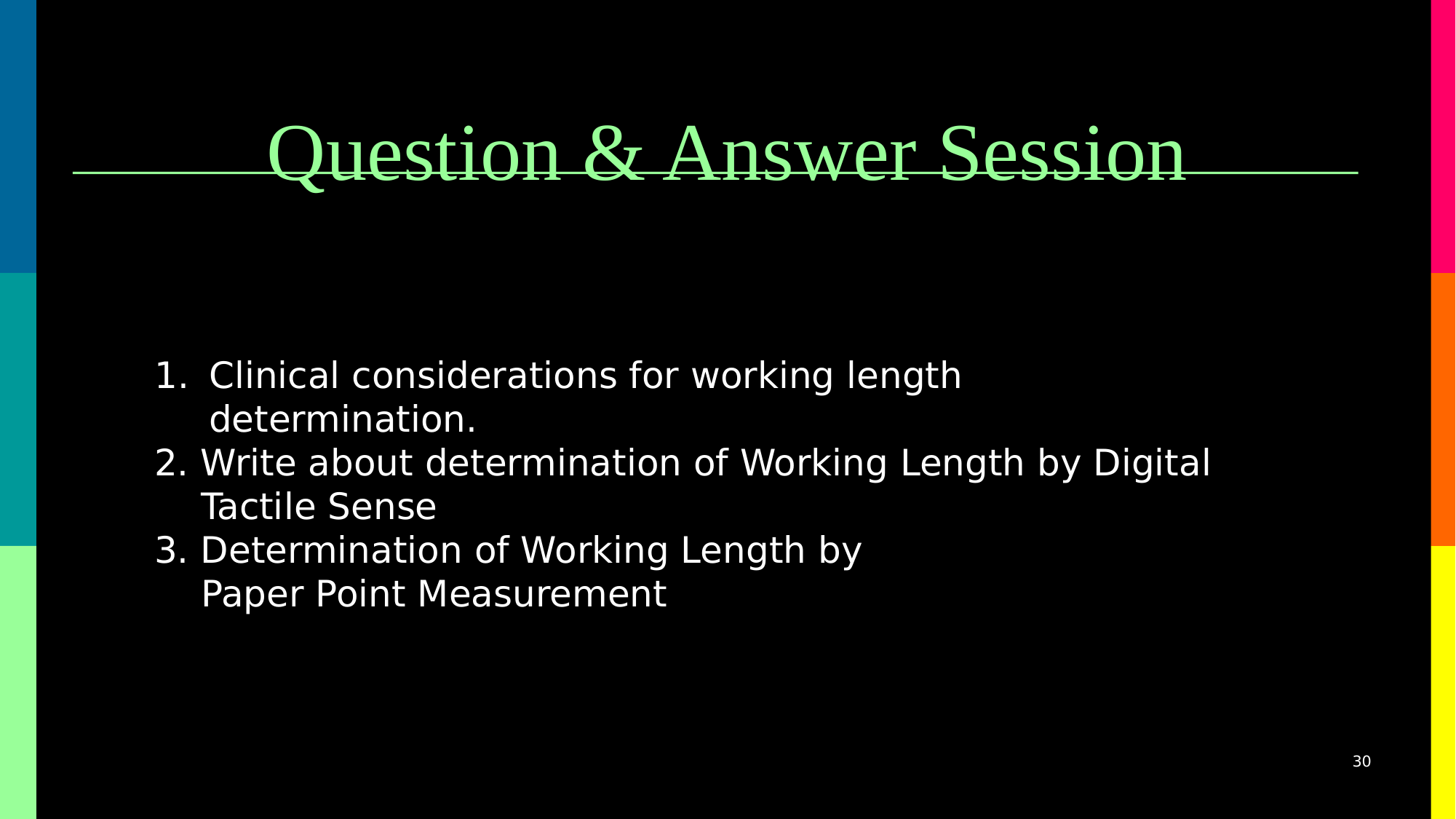

# Question & Answer Session
Clinical considerations for working length   determination.
2. Write about determination of Working Length by Digital
    Tactile Sense
3. Determination of Working Length by
    Paper Point Measurement

30